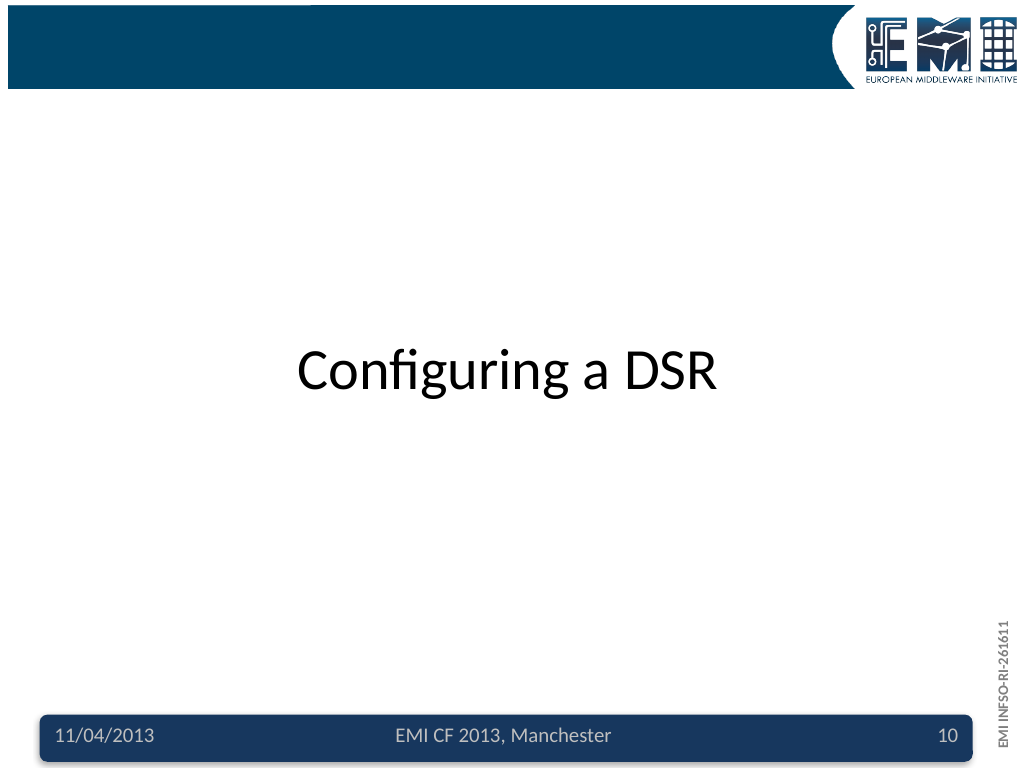

# Configuring a DSR
11/04/2013
EMI CF 2013, Manchester
10